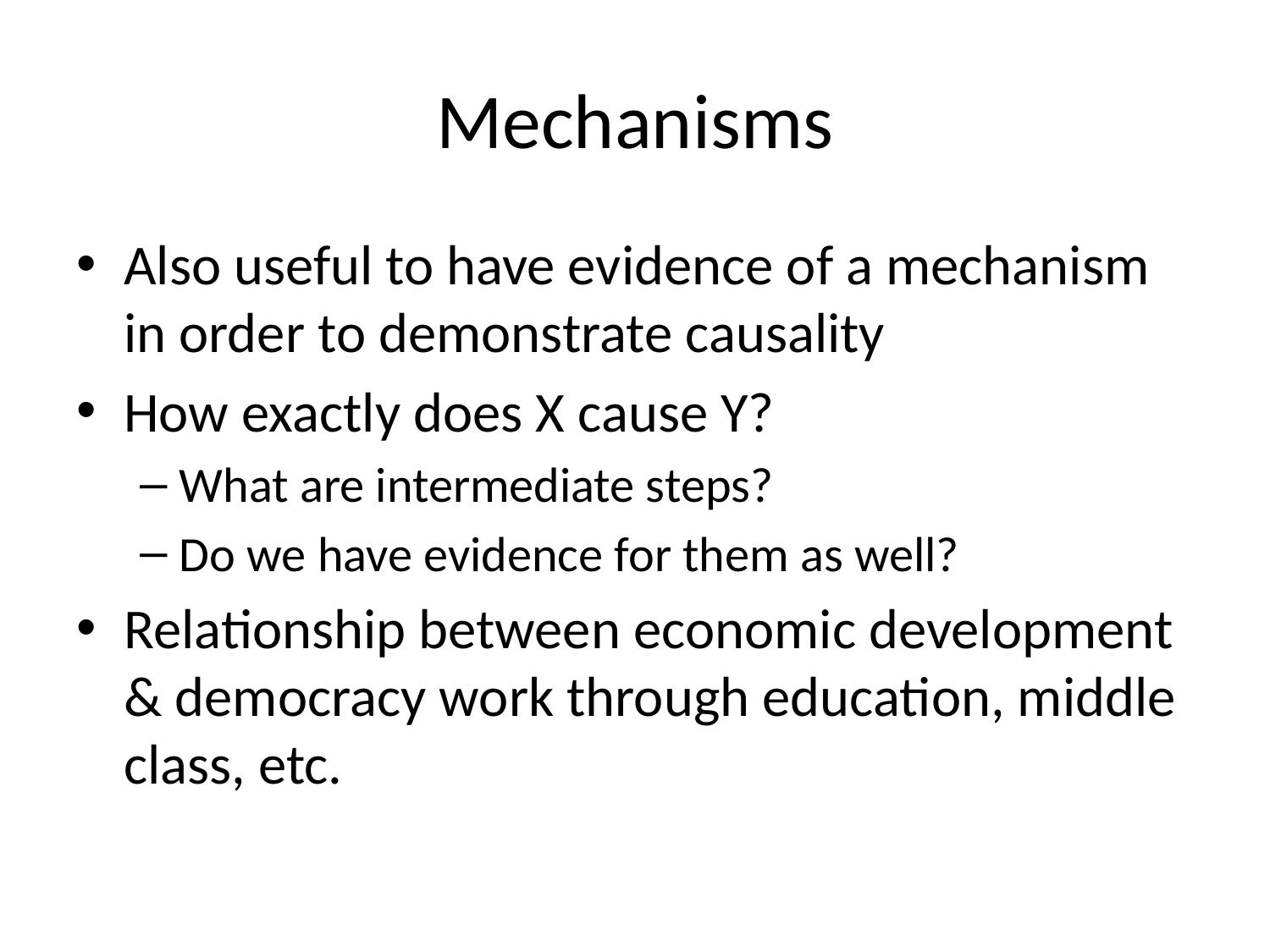

# Mechanisms
Also useful to have evidence of a mechanism in order to demonstrate causality
How exactly does X cause Y?
What are intermediate steps?
Do we have evidence for them as well?
Relationship between economic development & democracy work through education, middle class, etc.